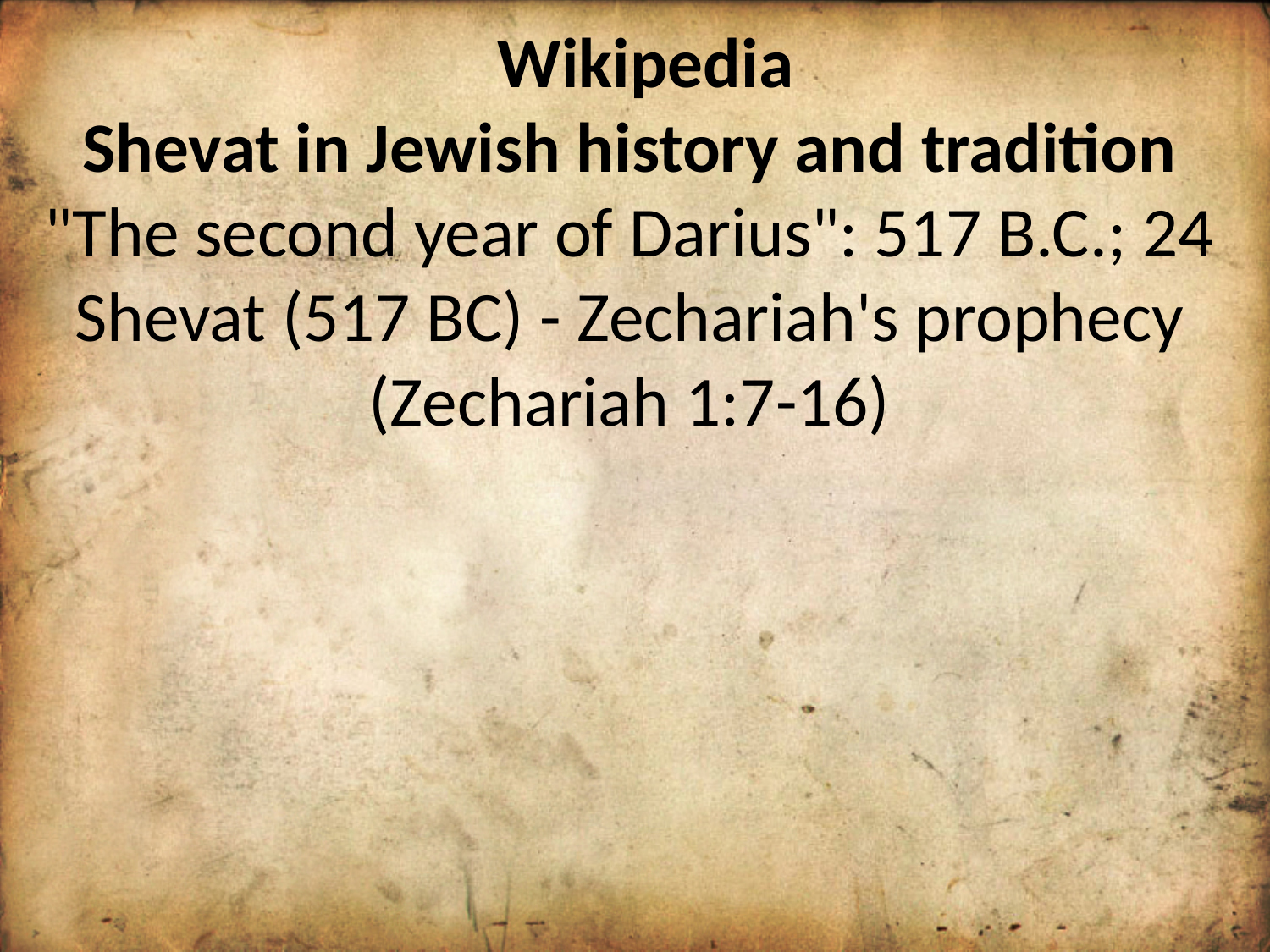

Wikipedia
Shevat in Jewish history and tradition
"The second year of Darius": 517 B.C.; 24 Shevat (517 BC) - Zechariah's prophecy (Zechariah 1:7-16)